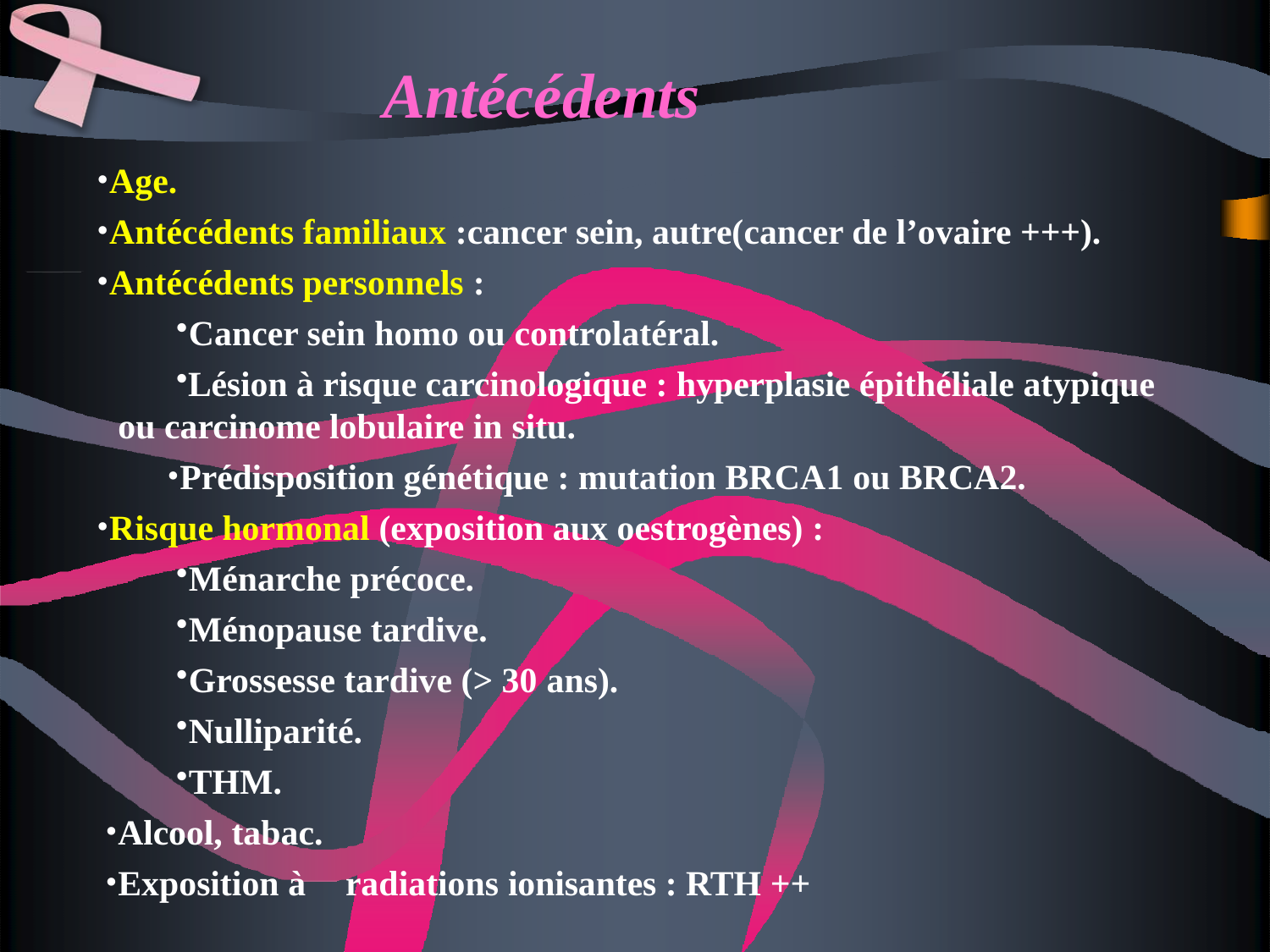

# Antécédents
Age.
Antécédents familiaux :cancer sein, autre(cancer de l’ovaire +++).
Antécédents personnels :
Cancer sein homo ou controlatéral.
Lésion à risque carcinologique : hyperplasie épithéliale atypique  ou carcinome lobulaire in situ.
Prédisposition génétique : mutation BRCA1 ou BRCA2.
Risque hormonal (exposition aux oestrogènes) :
Ménarche précoce.
Ménopause tardive.
Grossesse tardive (> 30 ans).
Nulliparité.
THM.
Alcool, tabac.
Exposition à	radiations ionisantes : RTH ++